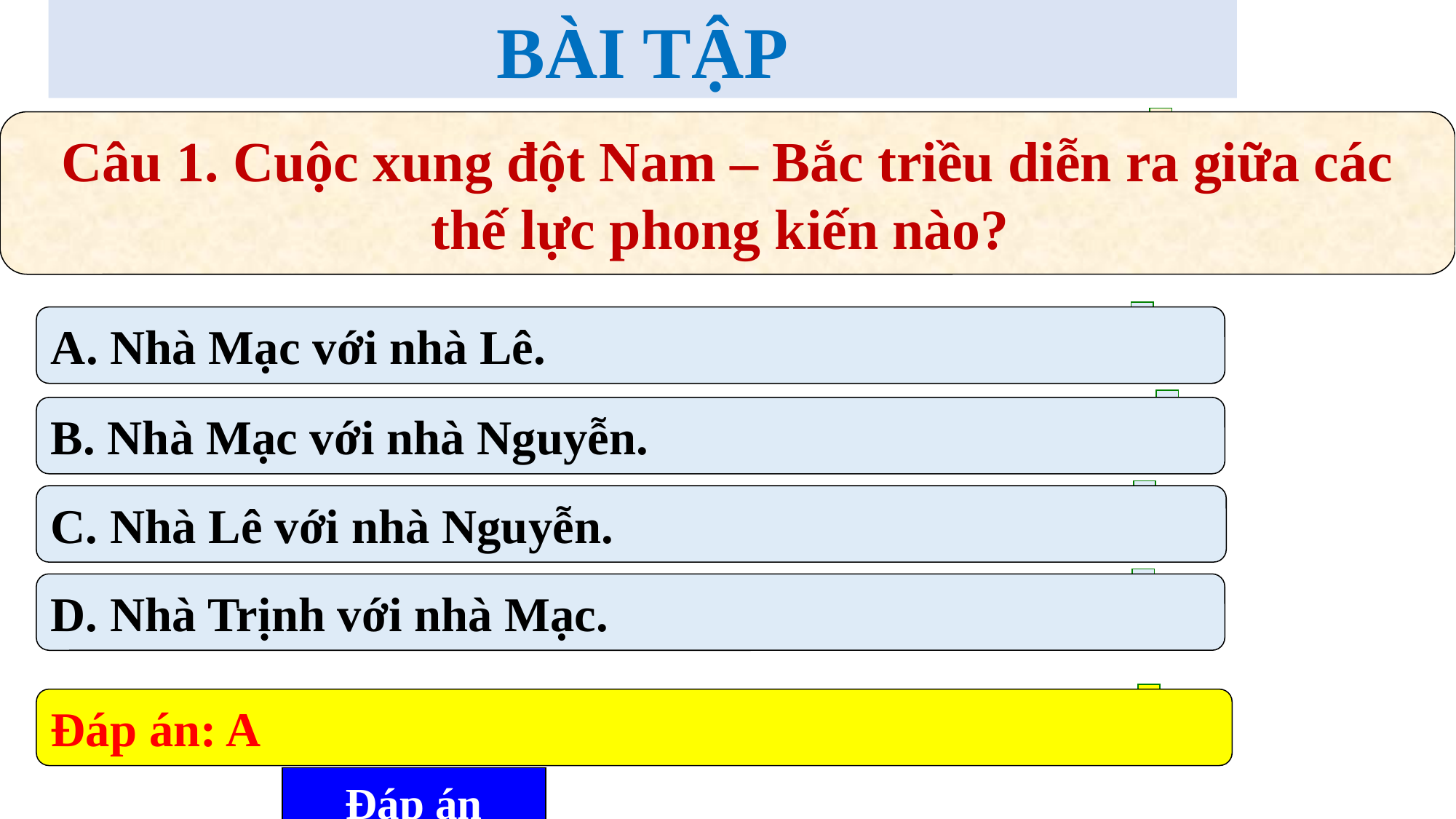

BÀI TẬP

Câu 1. Cuộc xung đột Nam – Bắc triều diễn ra giữa các thế lực phong kiến nào?

A. Nhà Mạc với nhà Lê.

B. Nhà Mạc với nhà Nguyễn.

C. Nhà Lê với nhà Nguyễn.

D. Nhà Trịnh với nhà Mạc.

Đáp án: A
Đáp án